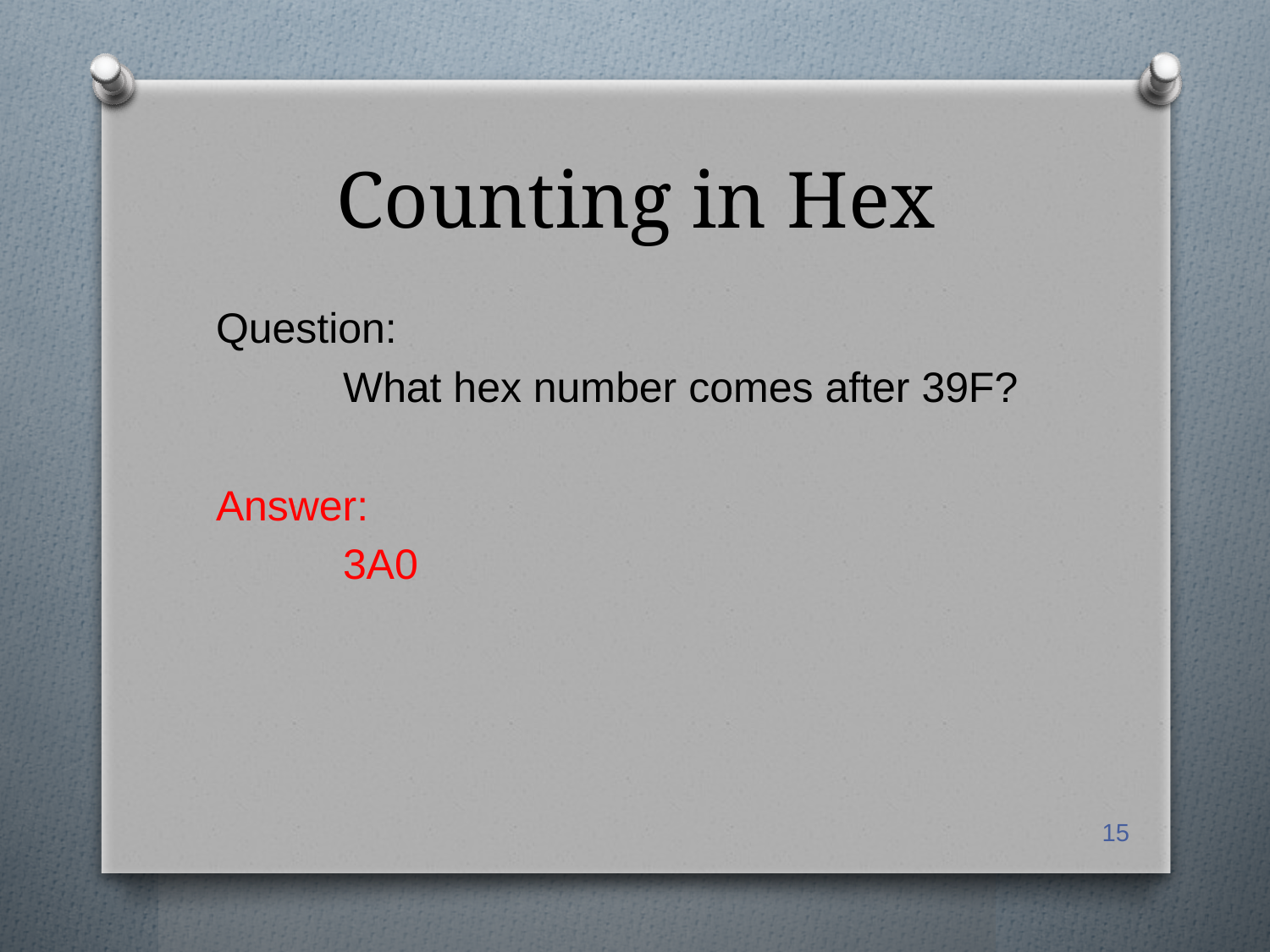

# Counting in Hex
Question:
	What hex number comes after 39F?

Answer:
	3A0
15